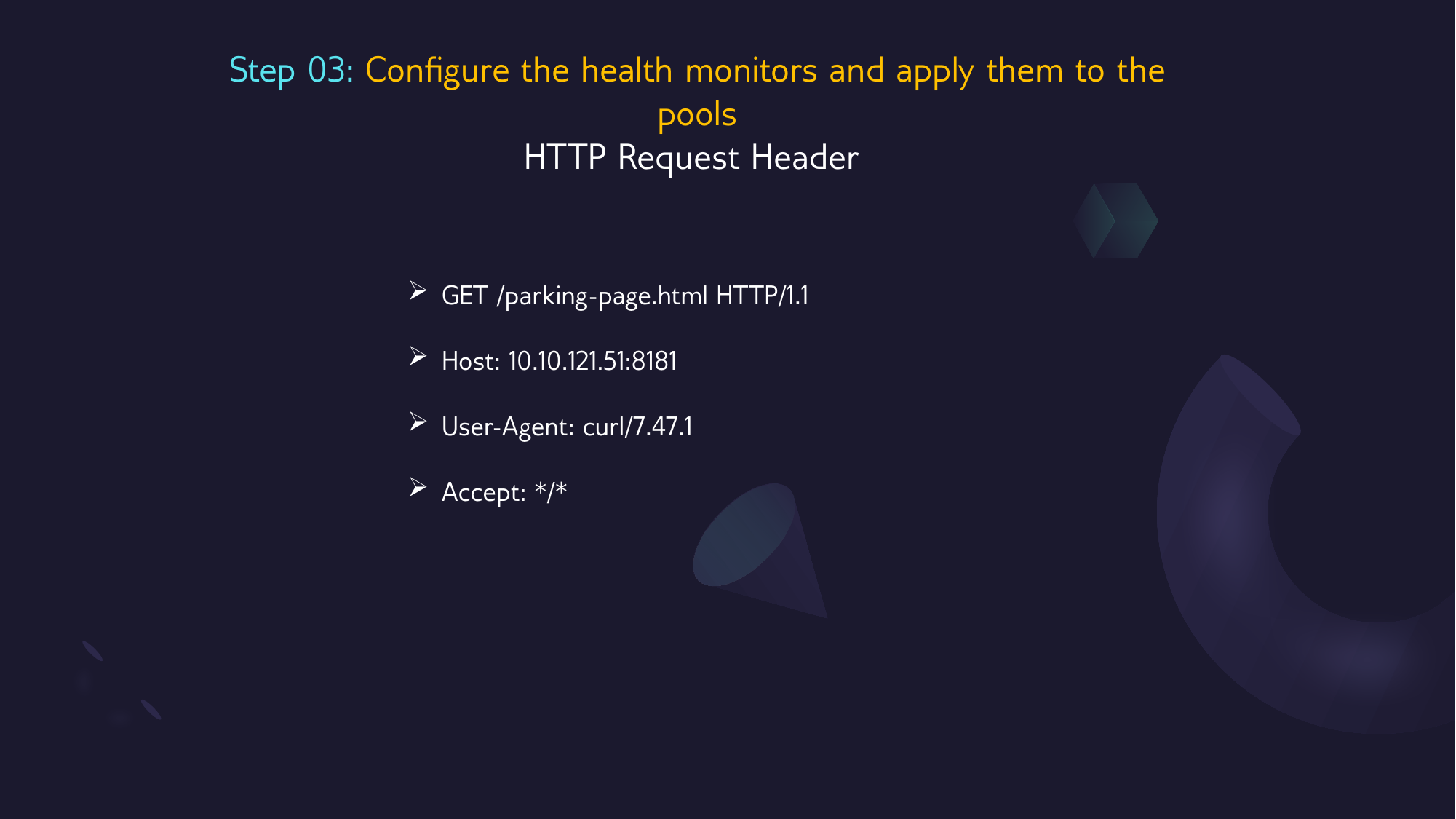

Step 03: Configure the health monitors and apply them to the pools
HTTP Request Header
GET /parking-page.html HTTP/1.1

Host: 10.10.121.51:8181

User-Agent: curl/7.47.1

Accept: */*